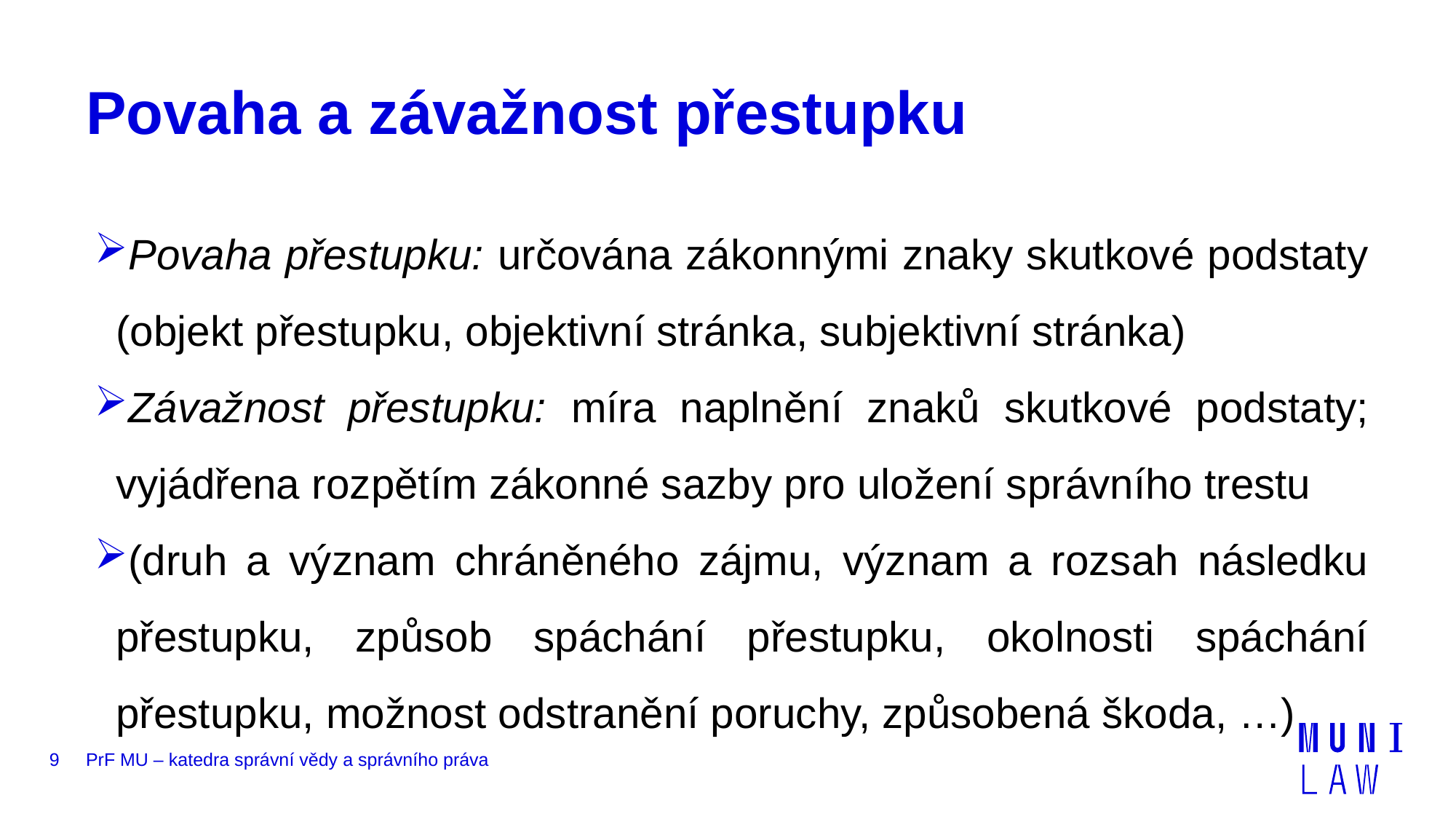

# Povaha a závažnost přestupku
Povaha přestupku: určována zákonnými znaky skutkové podstaty (objekt přestupku, objektivní stránka, subjektivní stránka)
Závažnost přestupku: míra naplnění znaků skutkové podstaty; vyjádřena rozpětím zákonné sazby pro uložení správního trestu
(druh a význam chráněného zájmu, význam a rozsah následku přestupku, způsob spáchání přestupku, okolnosti spáchání přestupku, možnost odstranění poruchy, způsobená škoda, …)

9
PrF MU – katedra správní vědy a správního práva